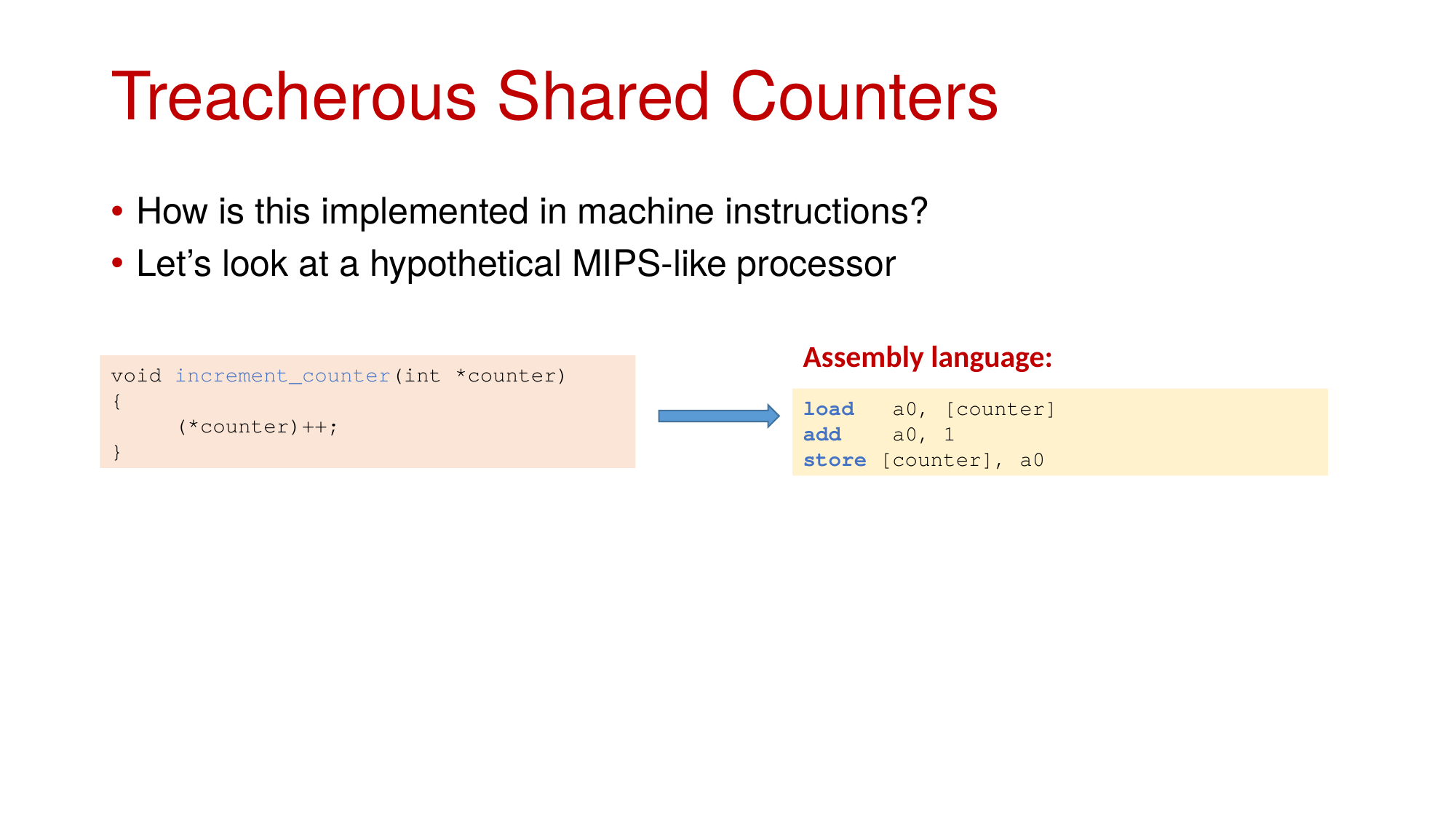

# Treacherous Shared Counters
How is this implemented in machine instructions?
Let’s look at a hypothetical MIPS-like processor
Assembly language:
void increment_counter(int *counter)
{
     (*counter)++;
}
load   a0, [counter]
add    a0, 1
store [counter], a0